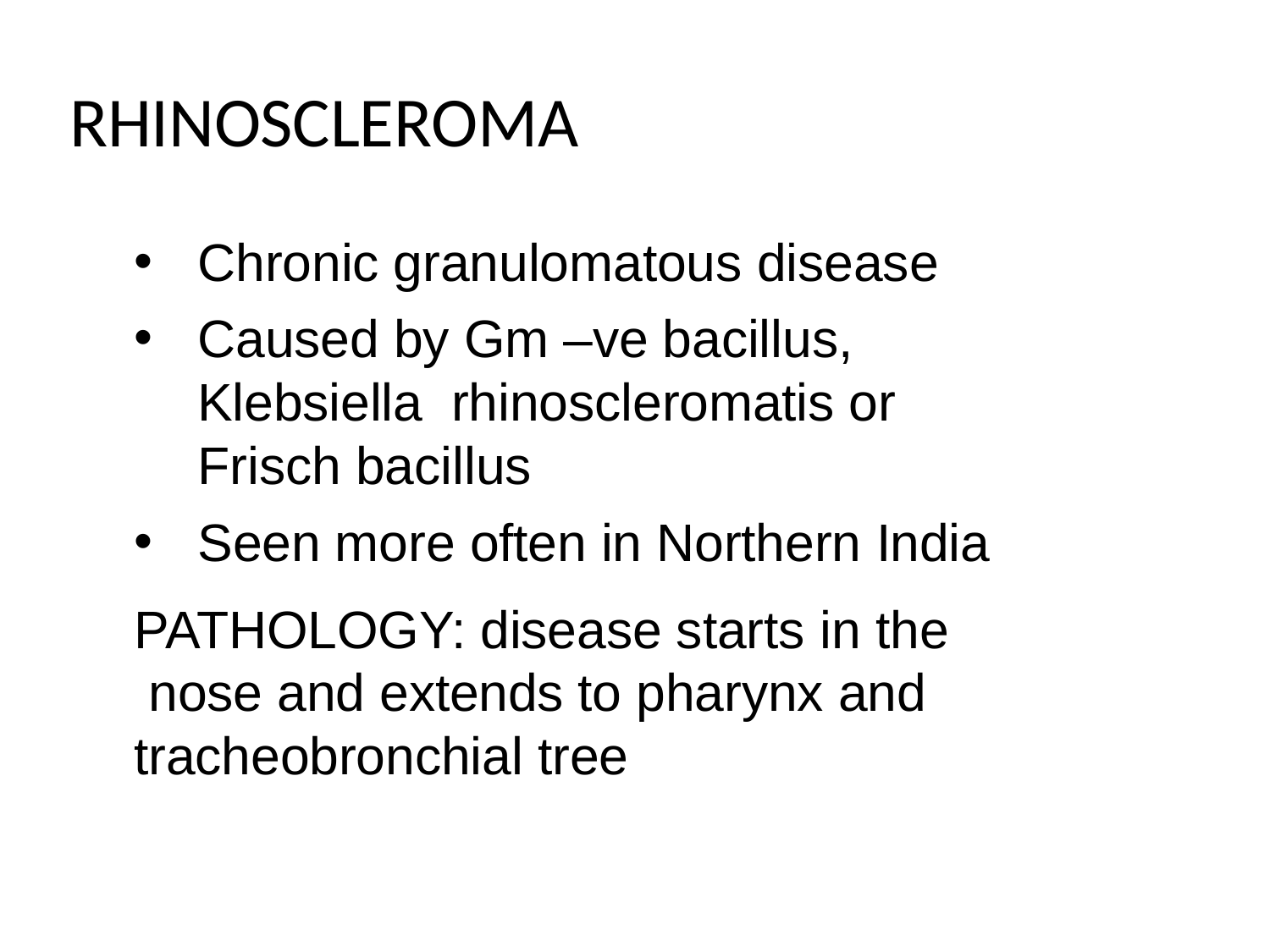

# RHINOSCLEROMA
Chronic granulomatous disease
Caused by Gm –ve bacillus, Klebsiella  rhinoscleromatis or Frisch bacillus
Seen more often in Northern India
PATHOLOGY: disease starts in the  nose and extends to pharynx and  tracheobronchial tree